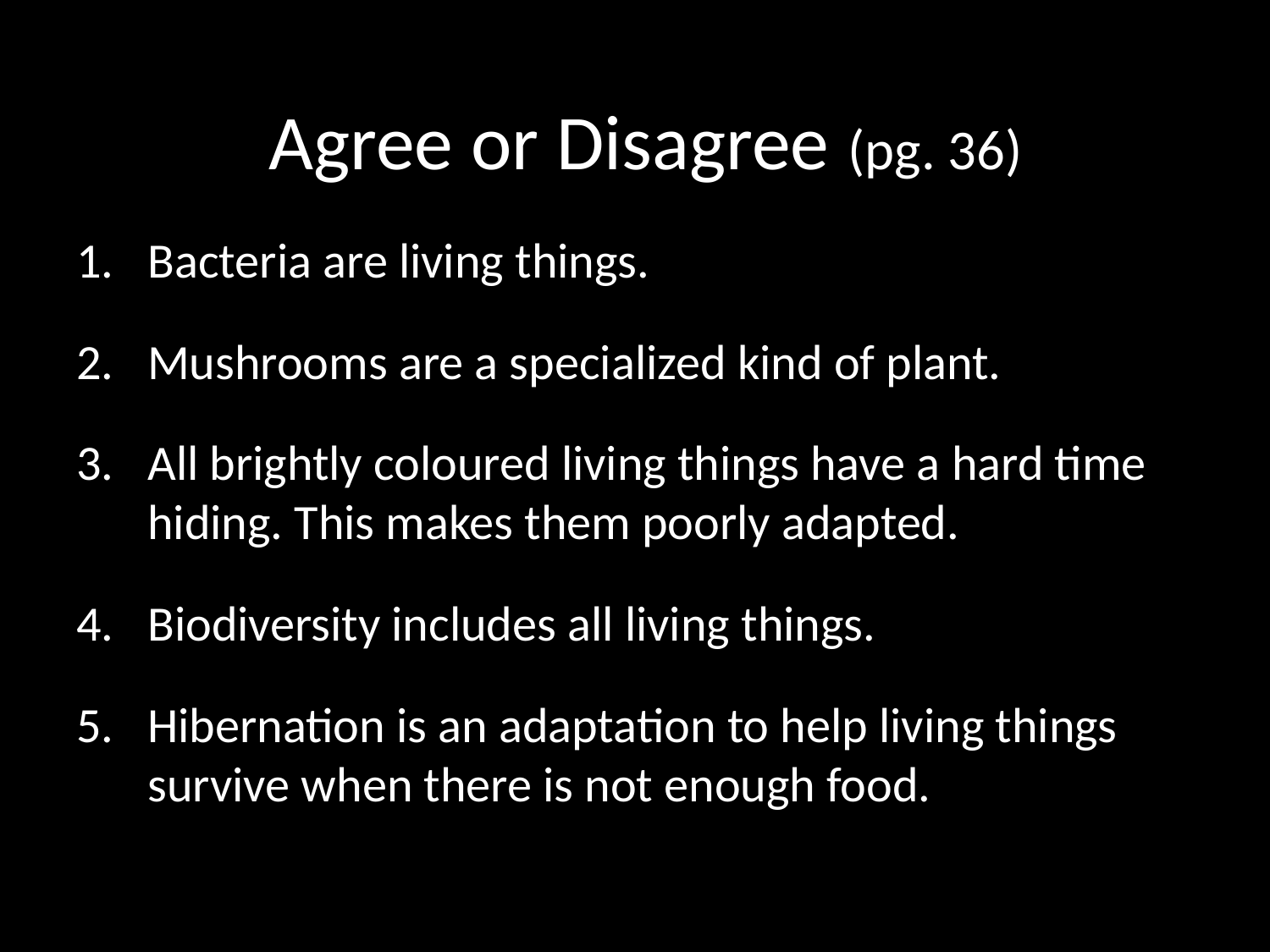

Agree or Disagree (pg. 36)
Bacteria are living things.
Mushrooms are a specialized kind of plant.
All brightly coloured living things have a hard time hiding. This makes them poorly adapted.
Biodiversity includes all living things.
Hibernation is an adaptation to help living things survive when there is not enough food.